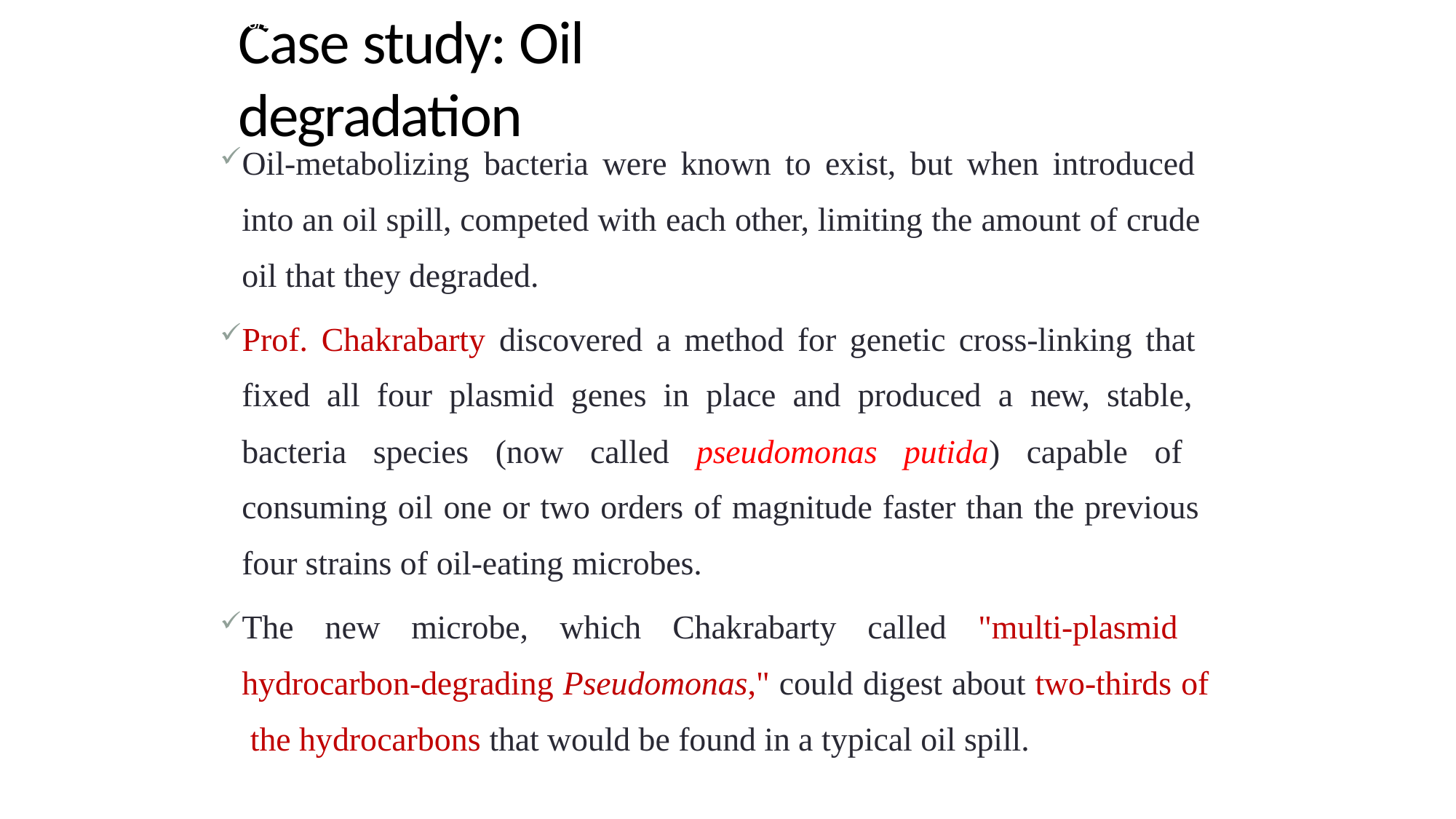

39
6/23/2014
# Case study: Oil degradation
Oil-metabolizing bacteria were known to exist, but when introduced  into an oil spill, competed with each other, limiting the amount of crude  oil that they degraded.
Prof. Chakrabarty discovered a method for genetic cross-linking that  fixed all four plasmid genes in place and produced a new, stable,  bacteria species (now called pseudomonas putida) capable of  consuming oil one or two orders of magnitude faster than the previous  four strains of oil-eating microbes.
The new microbe, which Chakrabarty called "multi-plasmid  hydrocarbon-degrading Pseudomonas," could digest about two-thirds of  the hydrocarbons that would be found in a typical oil spill.